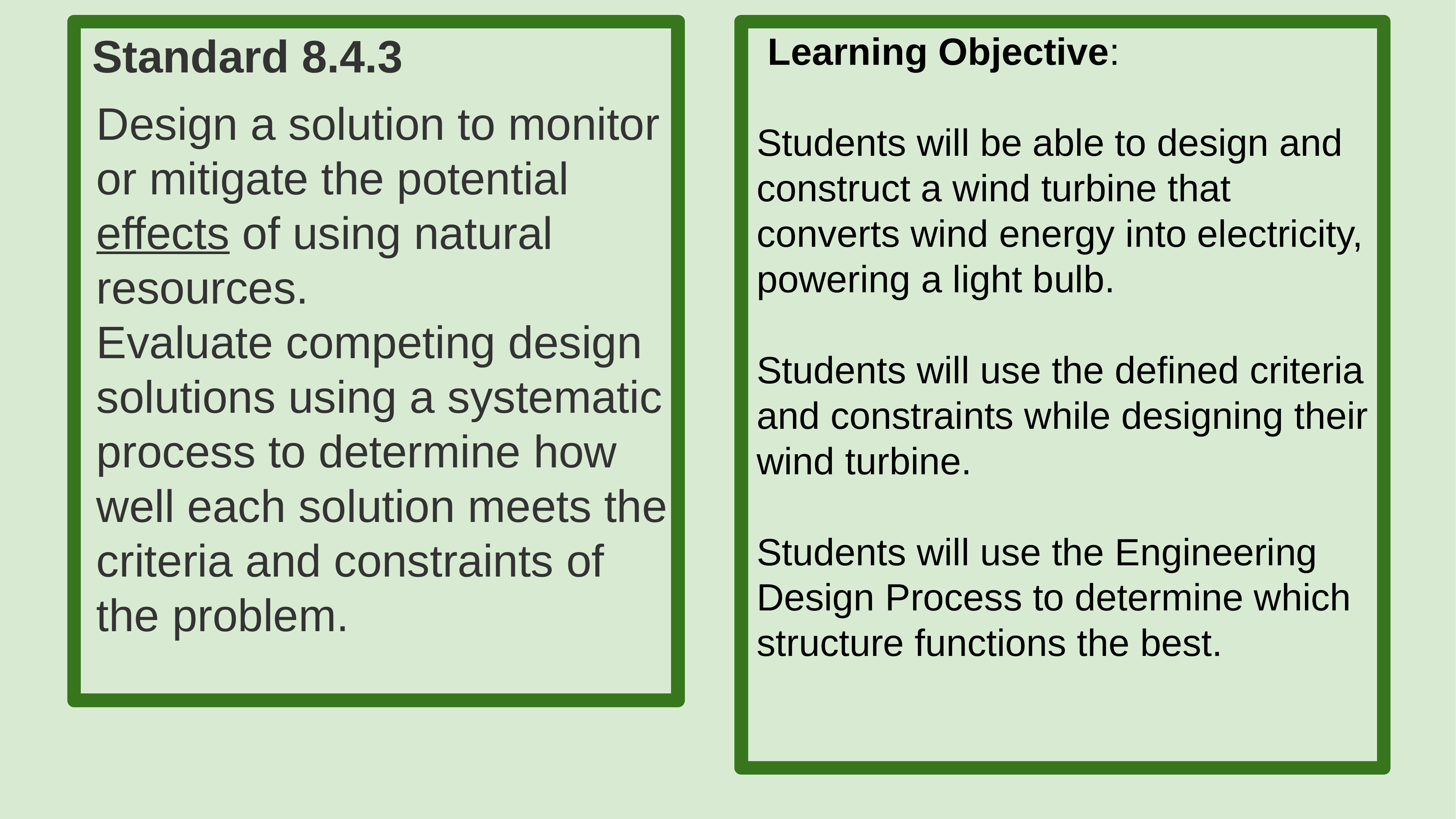

Standard 8.4.3

Design a solution to monitor or mitigate the potential effects of using natural resources.
Evaluate competing design solutions using a systematic process to determine how well each solution meets the criteria and constraints of the problem.

  Learning Objective:

Students will be able to design and construct a wind turbine that converts wind energy into electricity, powering a light bulb.

Students will use the defined criteria and constraints while designing their wind turbine.

Students will use the Engineering Design Process to determine which structure functions the best.